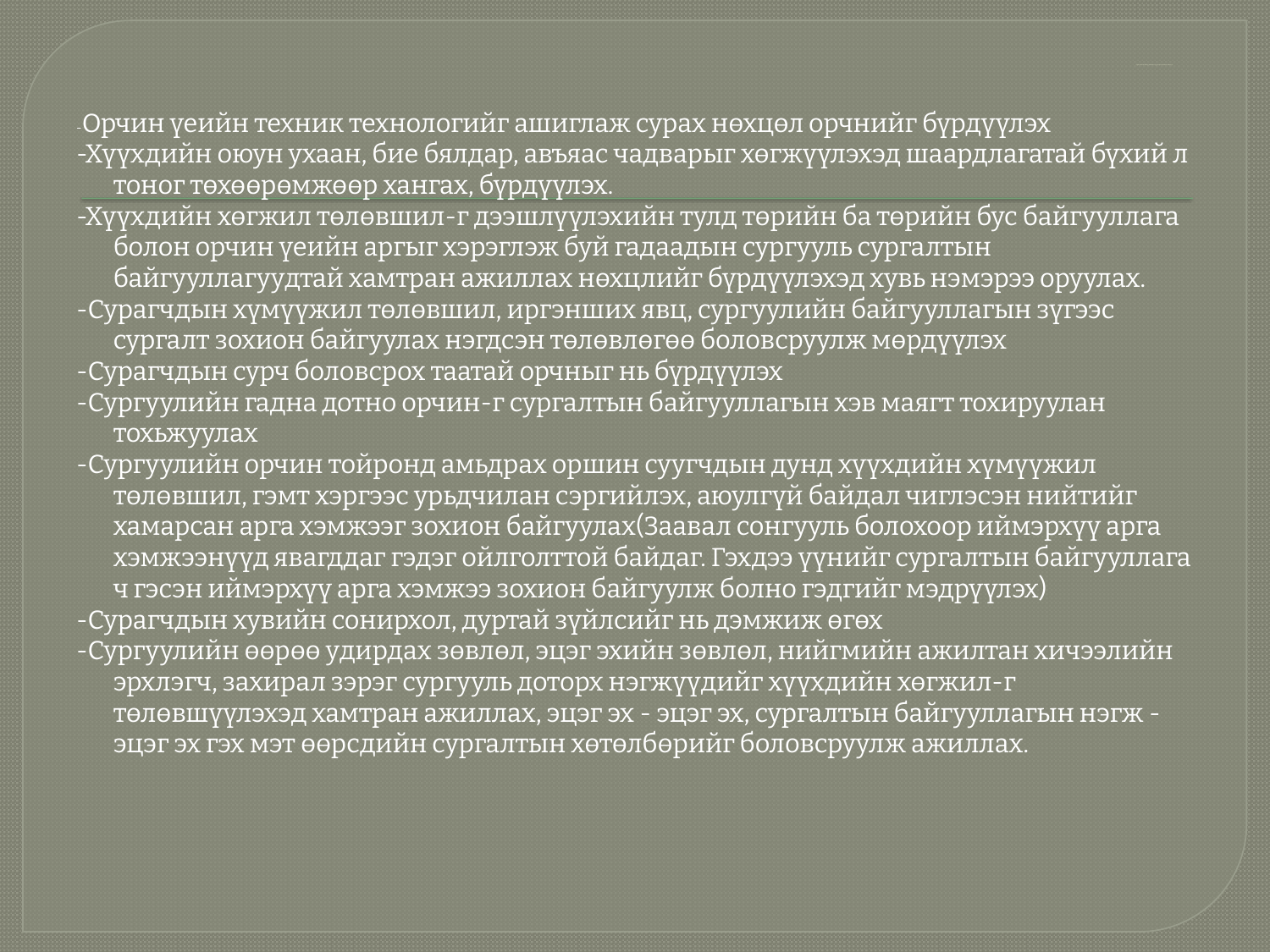

# Сургалтын байгууллагын үүрэг оролцооны талаар

-Орчин үеийн техник технологийг ашиглаж сурах нөхцөл орчнийг бүрдүүлэх
-Хүүхдийн оюун ухаан, бие бялдар, авъяас чадварыг хөгжүүлэхэд шаардлагатай бүхий л тоног төхөөрөмжөөр хангах, бүрдүүлэх.
-Хүүхдийн хөгжил төлөвшил-г дээшлүүлэхийн тулд төрийн ба төрийн бус байгууллага болон орчин үеийн аргыг хэрэглэж буй гадаадын сургууль сургалтын байгууллагуудтай хамтран ажиллах нөхцлийг бүрдүүлэхэд хувь нэмэрээ оруулах.
-Сурагчдын хүмүүжил төлөвшил, иргэнших явц, сургуулийн байгууллагын зүгээс сургалт зохион байгуулах нэгдсэн төлөвлөгөө боловсруулж мөрдүүлэх
-Сурагчдын сурч боловсрох таатай орчныг нь бүрдүүлэх
-Сургуулийн гадна дотно орчин-г сургалтын байгууллагын хэв маягт тохируулан тохьжуулах
-Сургуулийн орчин тойронд амьдрах оршин суугчдын дунд хүүхдийн хүмүүжил төлөвшил, гэмт хэргээс урьдчилан сэргийлэх, аюулгүй байдал чиглэсэн нийтийг хамарсан арга хэмжээг зохион байгуулах(Заавал сонгууль болохоор иймэрхүү арга хэмжээнүүд явагддаг гэдэг ойлголттой байдаг. Гэхдээ үүнийг сургалтын байгууллага ч гэсэн иймэрхүү арга хэмжээ зохион байгуулж болно гэдгийг мэдрүүлэх)
-Сурагчдын хувийн сонирхол, дуртай зүйлсийг нь дэмжиж өгөх
-Сургуулийн өөрөө удирдах зөвлөл, эцэг эхийн зөвлөл, нийгмийн ажилтан хичээлийн эрхлэгч, захирал зэрэг сургууль доторх нэгжүүдийг хүүхдийн хөгжил-г төлөвшүүлэхэд хамтран ажиллах, эцэг эх - эцэг эх, сургалтын байгууллагын нэгж -  эцэг эх гэх мэт өөрсдийн сургалтын хөтөлбөрийг боловсруулж ажиллах.